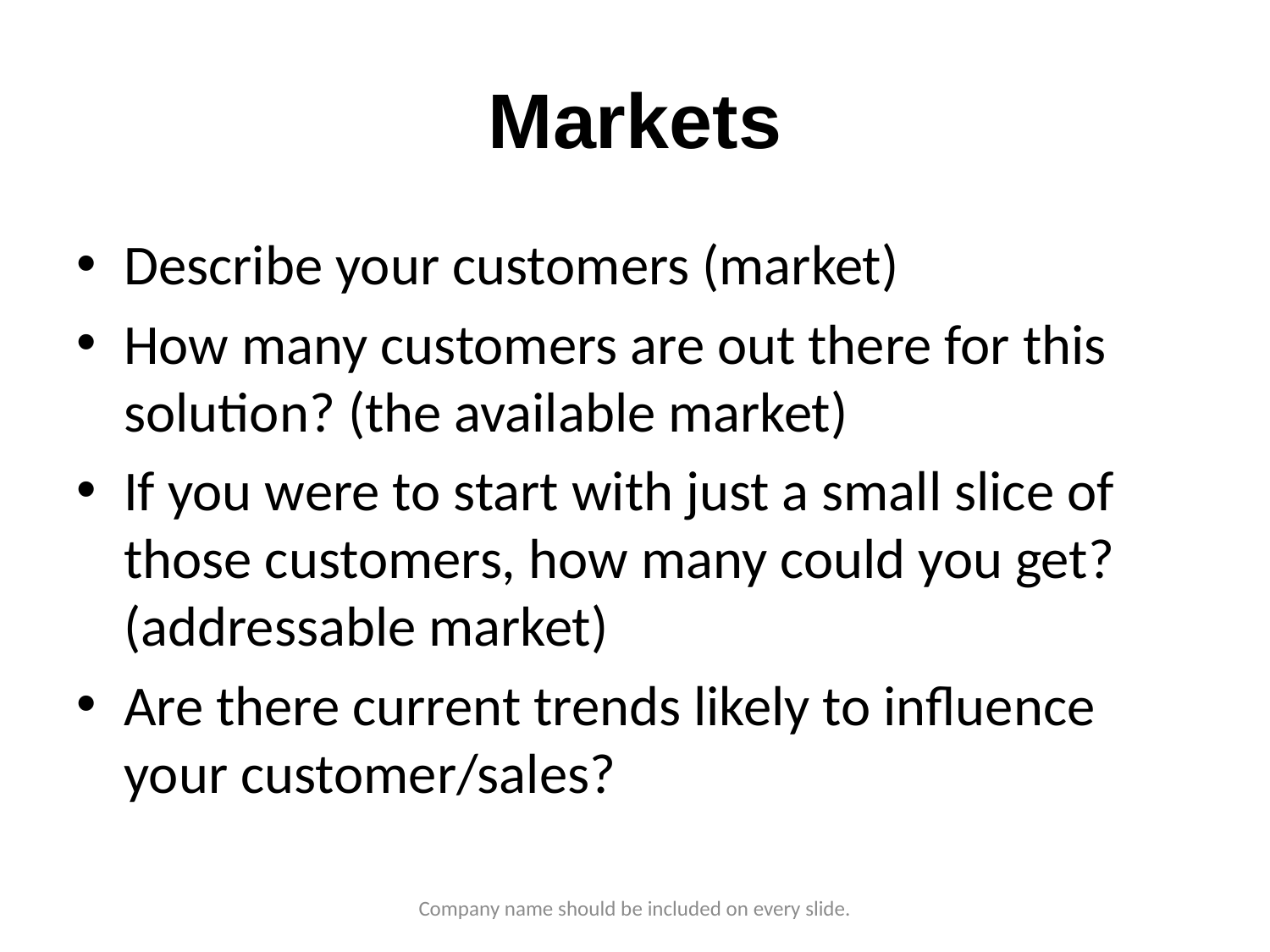

# Markets
Describe your customers (market)
How many customers are out there for this solution? (the available market)
If you were to start with just a small slice of those customers, how many could you get? (addressable market)
Are there current trends likely to influence your customer/sales?

Company name should be included on every slide.